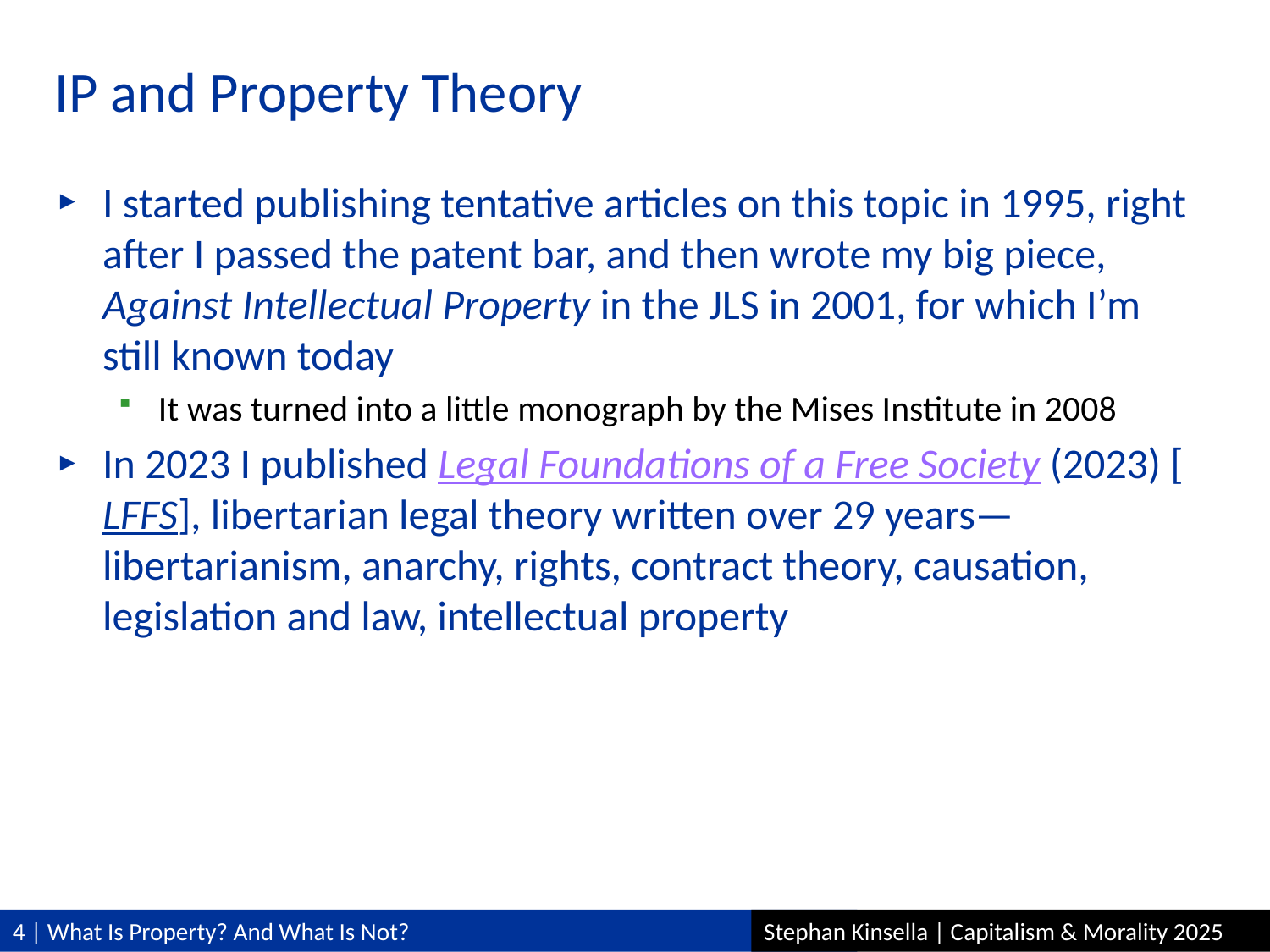

# IP and Property Theory
I started publishing tentative articles on this topic in 1995, right after I passed the patent bar, and then wrote my big piece, Against Intellectual Property in the JLS in 2001, for which I’m still known today
It was turned into a little monograph by the Mises Institute in 2008
In 2023 I published Legal Foundations of a Free Society (2023) [LFFS], libertarian legal theory written over 29 years—libertarianism, anarchy, rights, contract theory, causation, legislation and law, intellectual property